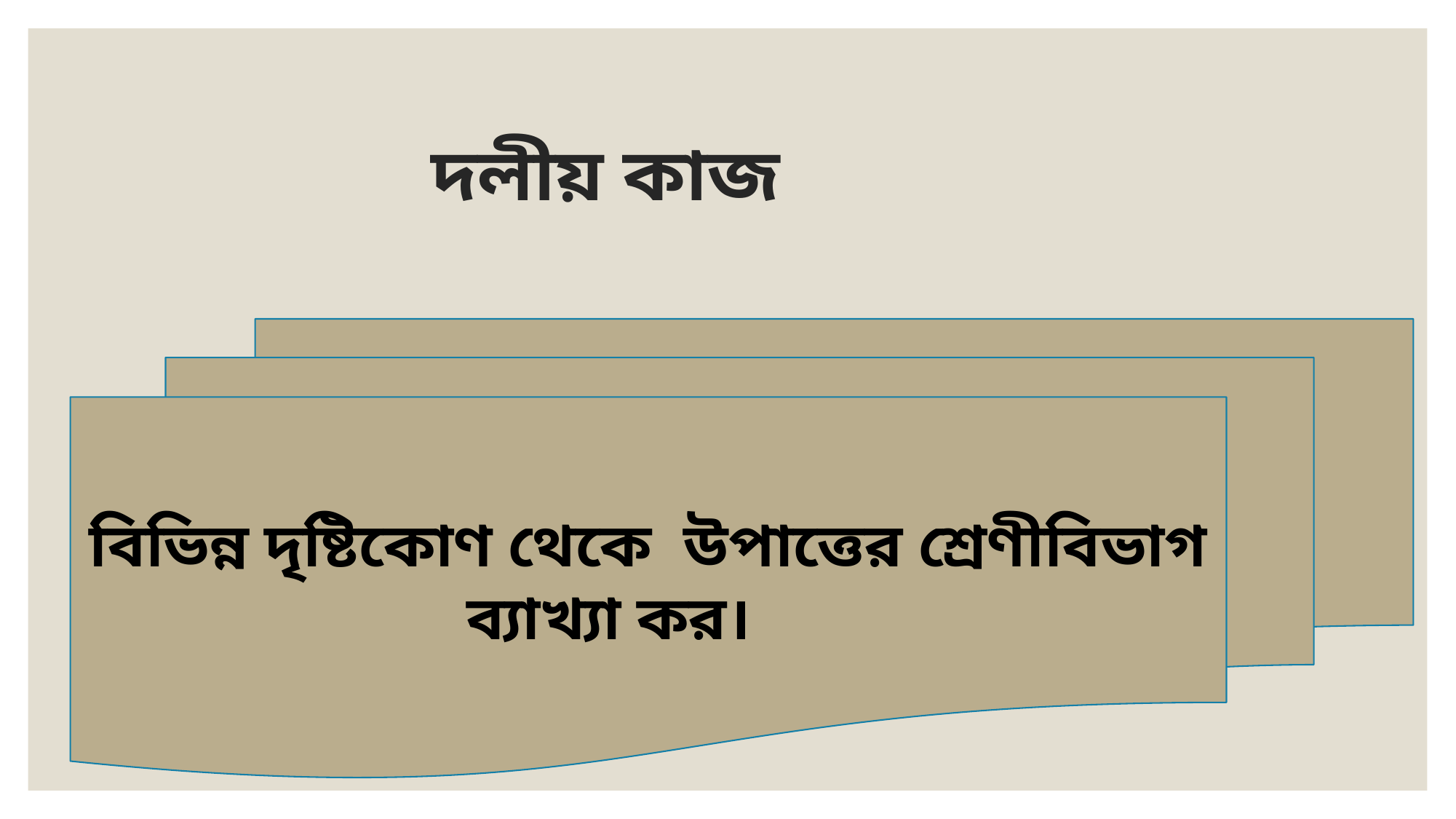

# দলীয় কাজ
বিভিন্ন দৃষ্টিকোণ থেকে  উপাত্তের শ্রেণীবিভাগ ব্যাখ্যা কর।